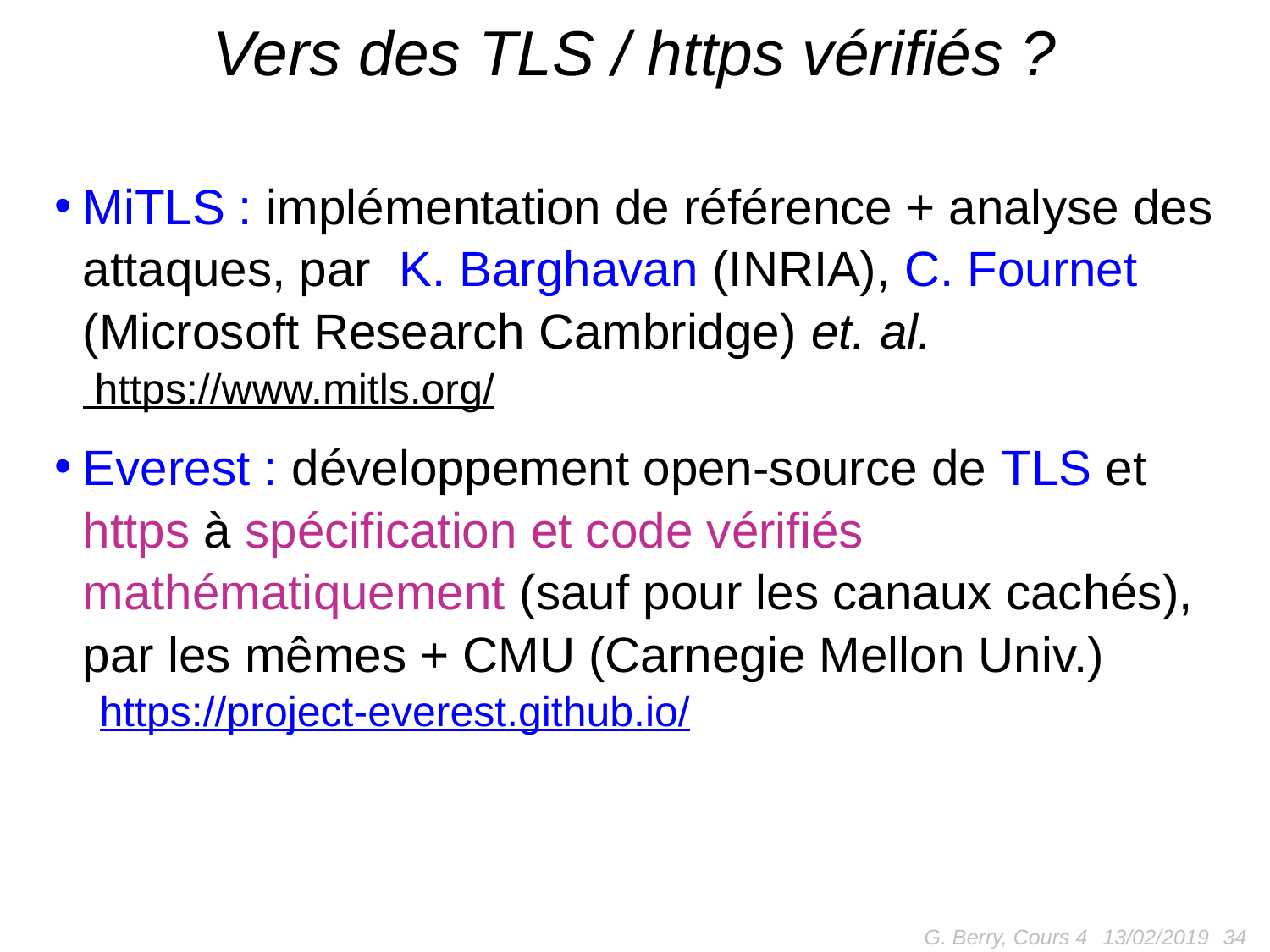

# Vers des TLS / https vérifiés ?
MiTLS : implémentation de référence + analyse des attaques, par  K. Barghavan (INRIA), C. Fournet (Microsoft Research Cambridge) et. al. https://www.mitls.org/
Everest : développement open-source de TLS et https à spécification et code vérifiés mathématiquement (sauf pour les canaux cachés), par les mêmes + CMU (Carnegie Mellon Univ.)
https://project-everest.github.io/
G. Berry, Cours 4
34
13/02/2019